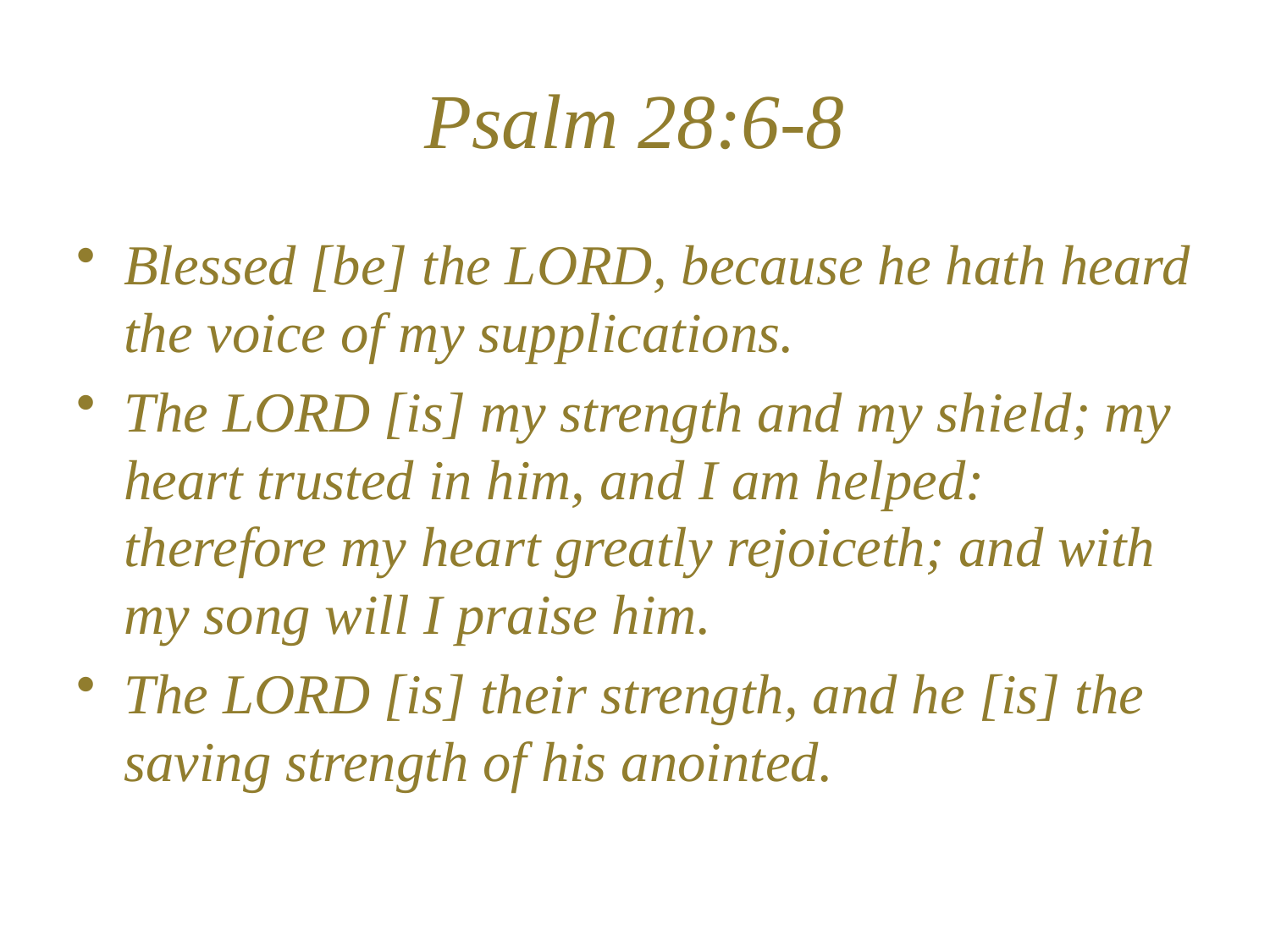

# Psalm 28:6-8
Blessed [be] the LORD, because he hath heard the voice of my supplications.
The LORD [is] my strength and my shield; my heart trusted in him, and I am helped: therefore my heart greatly rejoiceth; and with my song will I praise him.
The LORD [is] their strength, and he [is] the saving strength of his anointed.